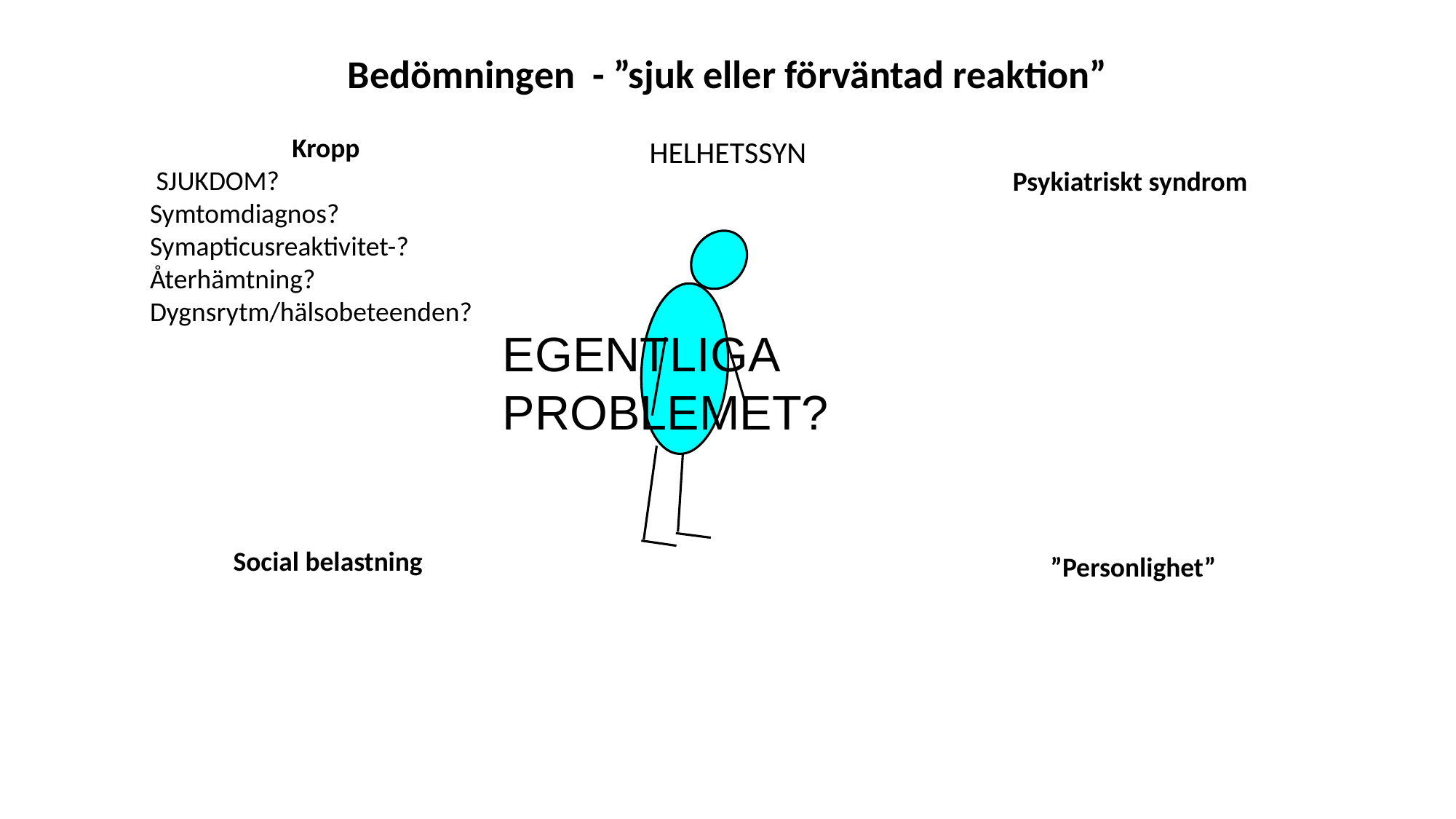

Bedömningen  - ”sjuk eller förväntad reaktion”

HELHETSSYN

Psykiatriskt syndrom

                       Kropp
 SJUKDOM?
Symtomdiagnos?
Symapticusreaktivitet-?
Återhämtning?
Dygnsrytm/hälsobeteenden?

EGENTLIGA PROBLEMET?
 ”Personlighet”

Social belastning